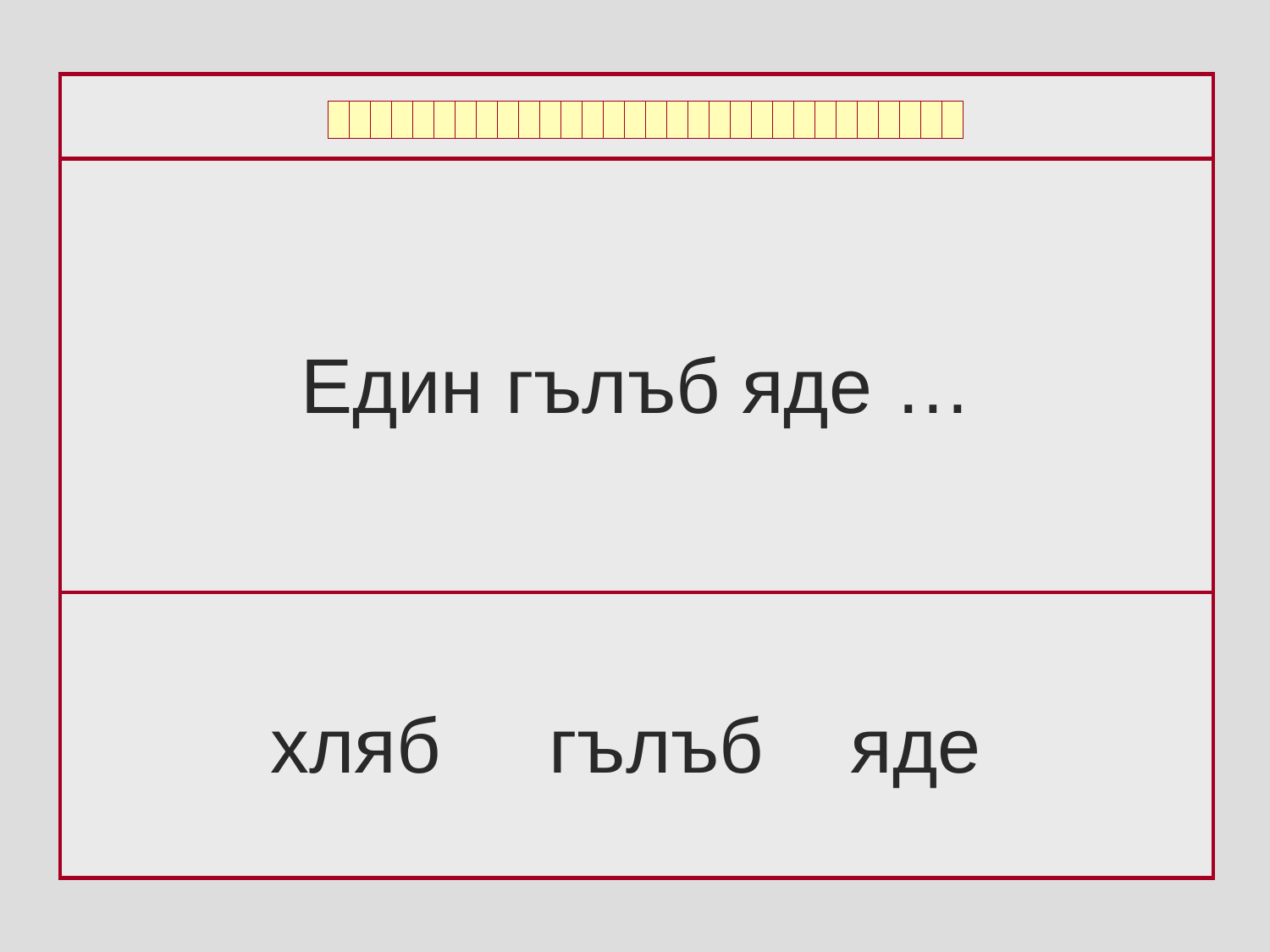

Един гълъб яде …
  хляб     гълъб    яде